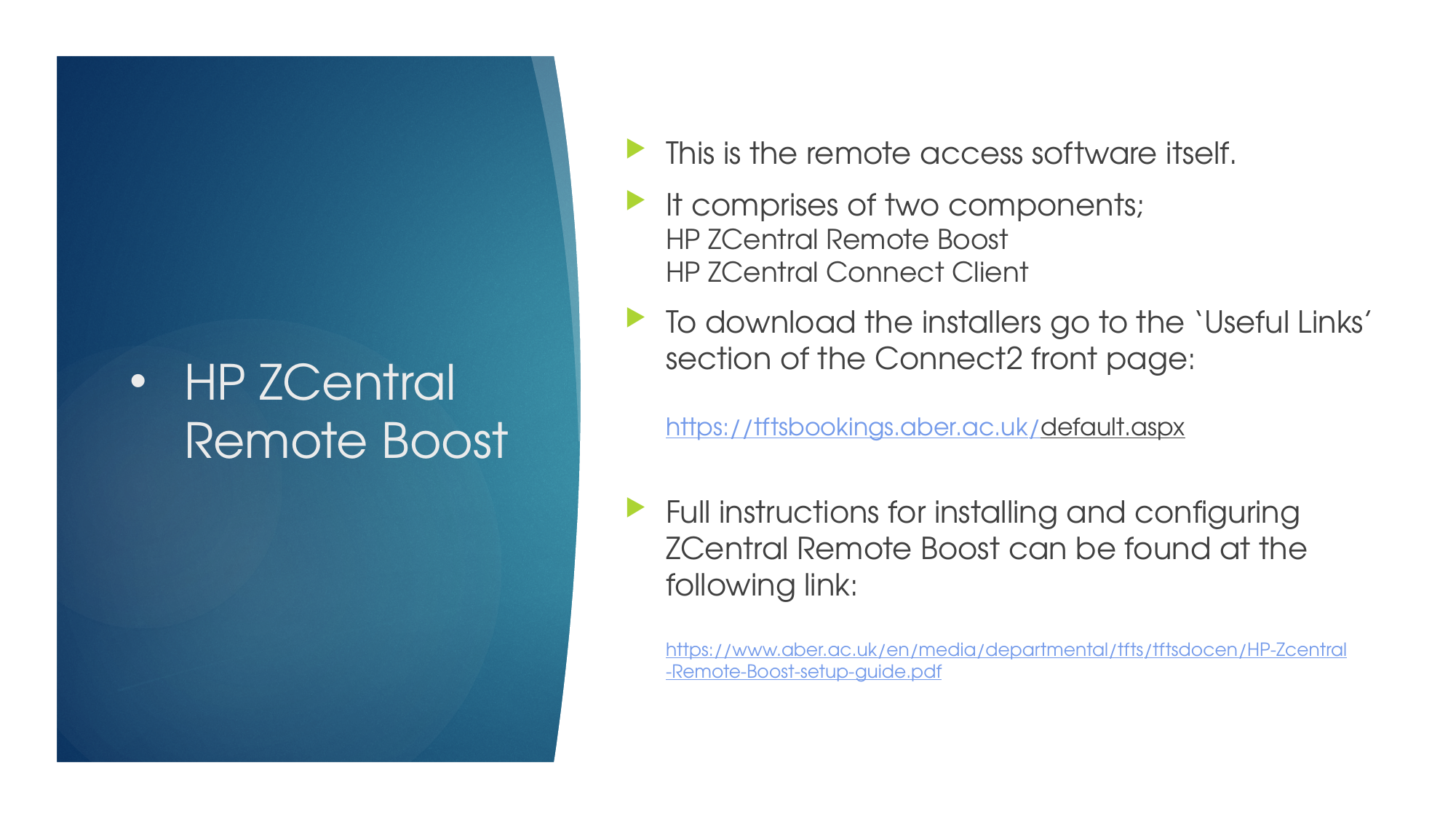

This is the remote access software itself.
It comprises of two components;
HP ZCentral Remote Boost
HP ZCentral Connect Client
To download the installers go to the ‘Useful Links’ section of the Connect2 front page:
https://tftsbookings.aber.ac.uk/default.aspx
Full instructions for installing and configuring ZCentral Remote Boost can be found at the following link:
https://www.aber.ac.uk/en/media/departmental/tfts/tftsdocen/HP-Zcentral-Remote-Boost-setup-guide.pdf
# HP ZCentral Remote Boost